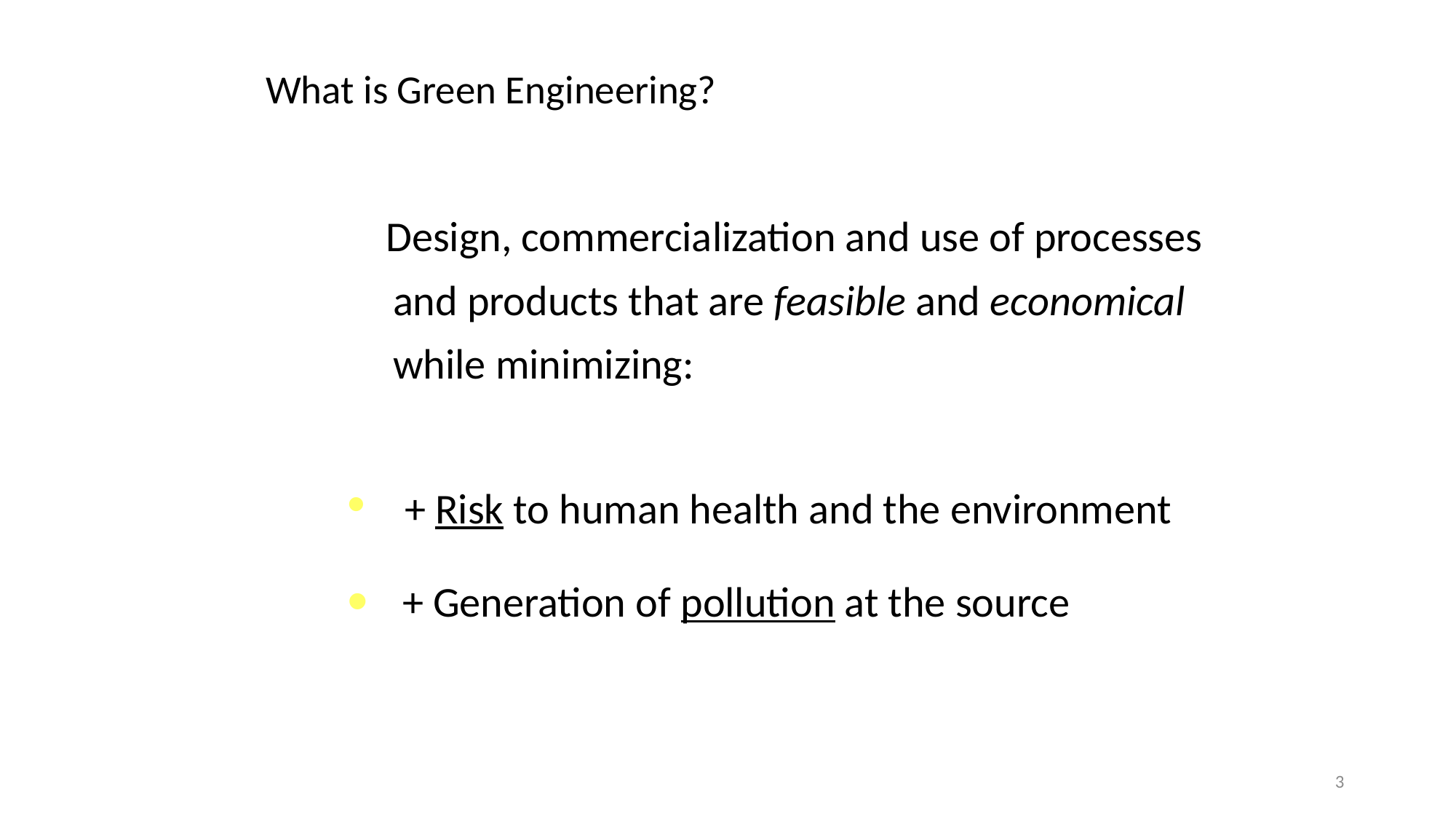

# What is Green Engineering?
    Design, commercialization and use of processes and products that are feasible and economical while minimizing:

 + Risk to human health and the environment

 + Generation of pollution at the source

3